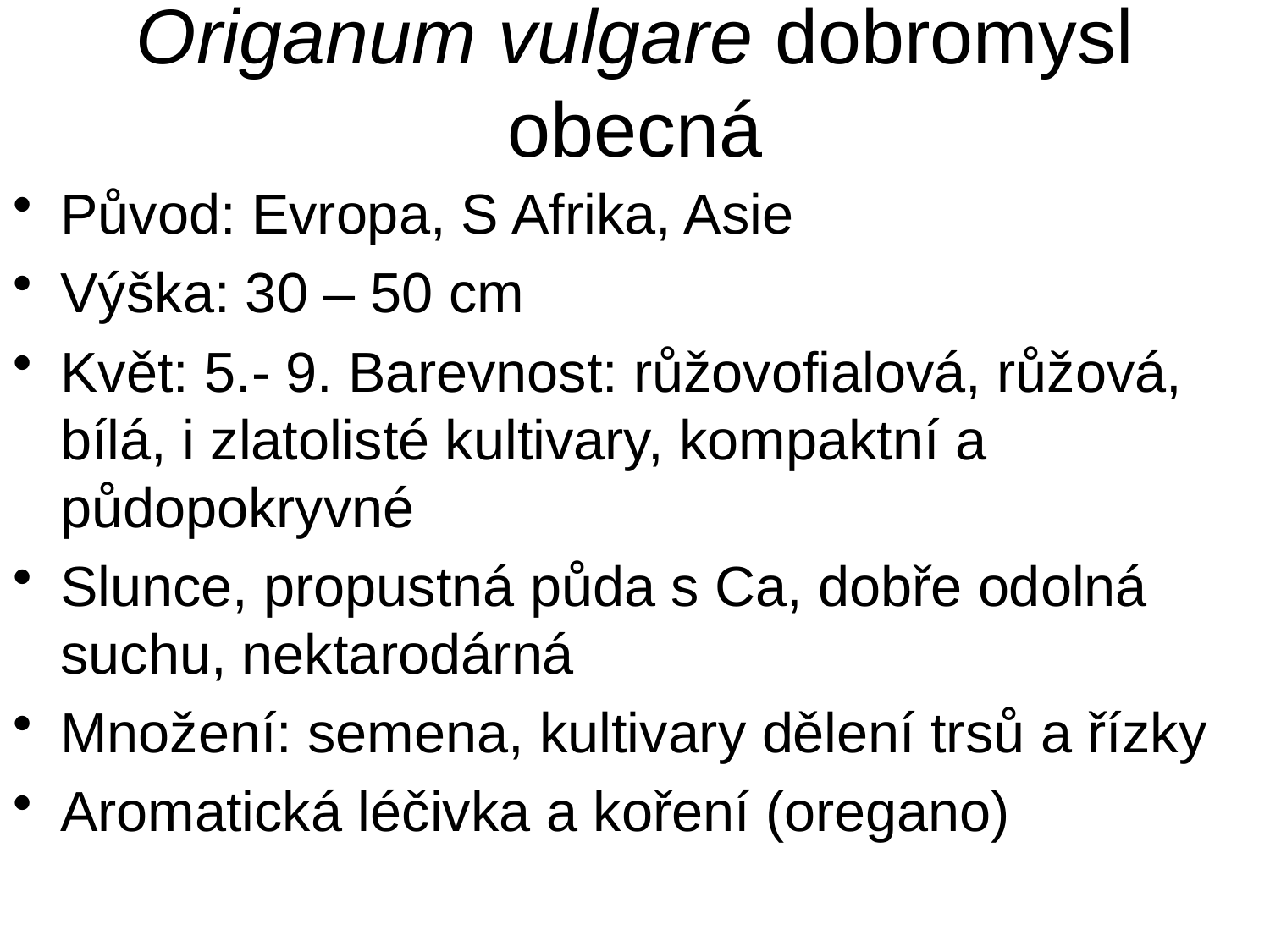

# Origanum vulgare dobromysl obecná
Původ: Evropa, S Afrika, Asie
Výška: 30 – 50 cm
Květ: 5.- 9. Barevnost: růžovofialová, růžová, bílá, i zlatolisté kultivary, kompaktní a půdopokryvné
Slunce, propustná půda s Ca, dobře odolná suchu, nektarodárná
Množení: semena, kultivary dělení trsů a řízky
Aromatická léčivka a koření (oregano)